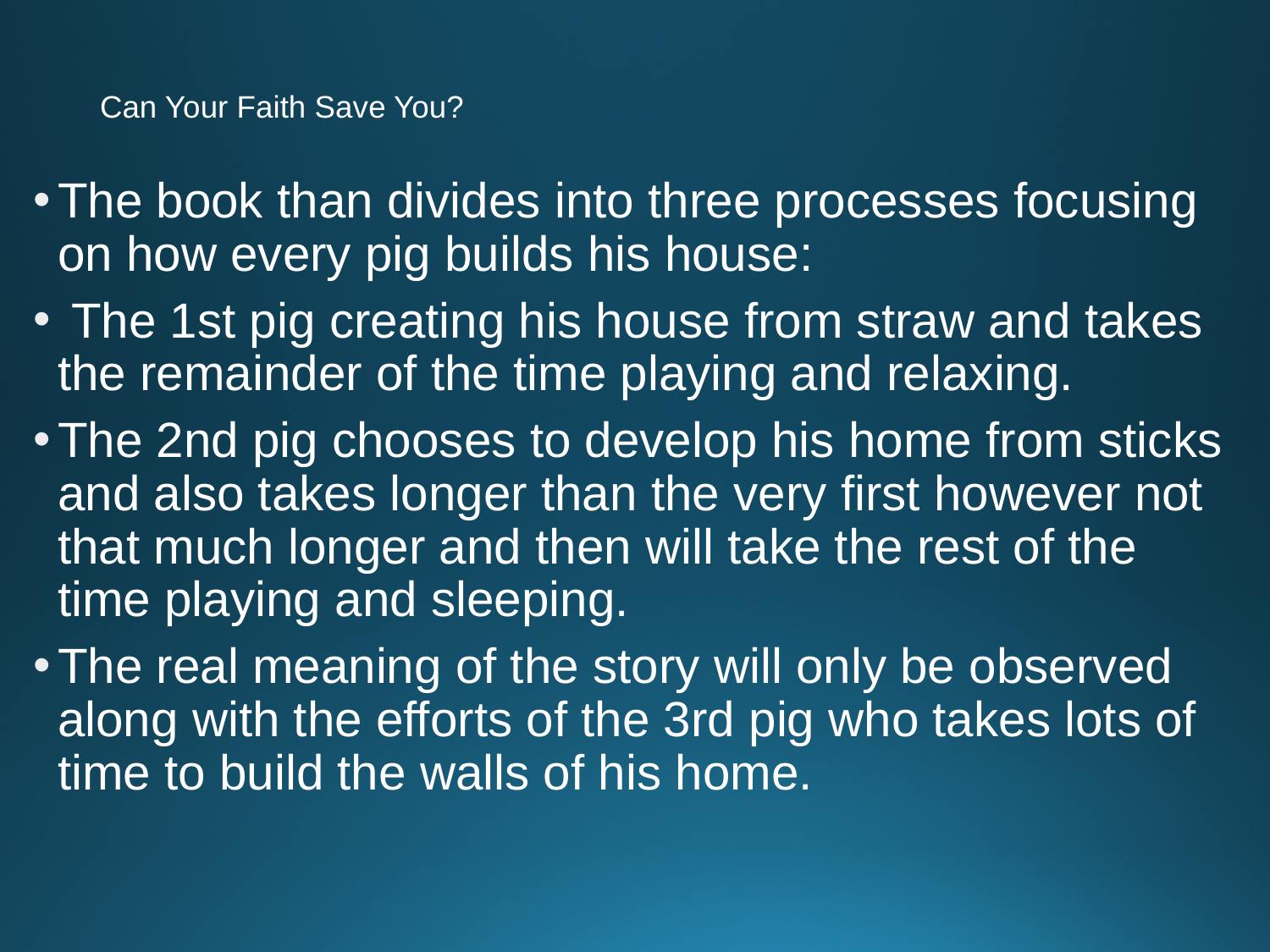

# Can Your Faith Save You?
The book than divides into three processes focusing on how every pig builds his house:
 The 1st pig creating his house from straw and takes the remainder of the time playing and relaxing.
The 2nd pig chooses to develop his home from sticks and also takes longer than the very first however not that much longer and then will take the rest of the time playing and sleeping.
The real meaning of the story will only be observed along with the efforts of the 3rd pig who takes lots of time to build the walls of his home.